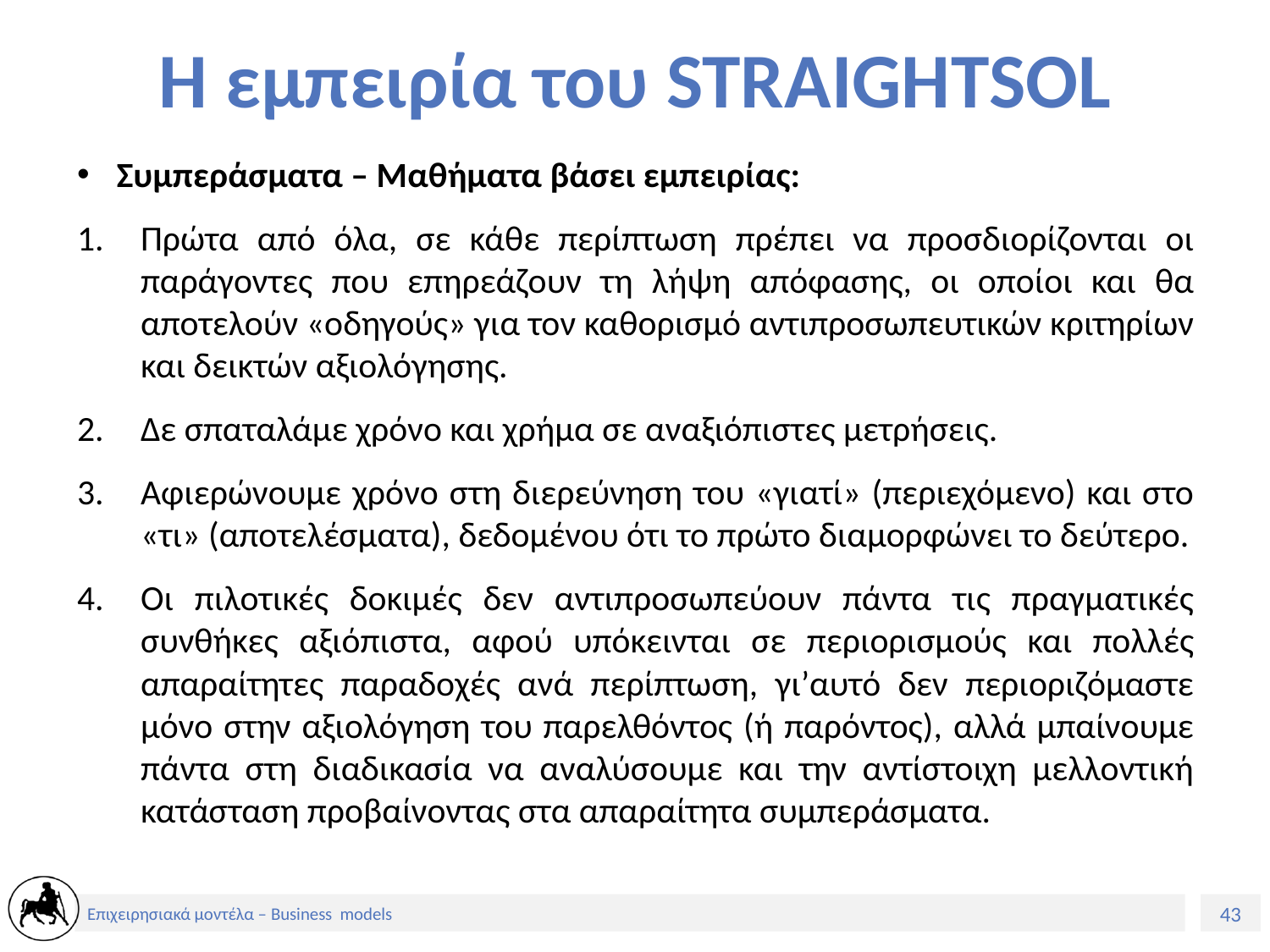

# Η εμπειρία του STRAIGHTSOL
Συμπεράσματα – Μαθήματα βάσει εμπειρίας:
Πρώτα από όλα, σε κάθε περίπτωση πρέπει να προσδιορίζονται οι παράγοντες που επηρεάζουν τη λήψη απόφασης, οι οποίοι και θα αποτελούν «οδηγούς» για τον καθορισμό αντιπροσωπευτικών κριτηρίων και δεικτών αξιολόγησης.
Δε σπαταλάμε χρόνο και χρήμα σε αναξιόπιστες μετρήσεις.
Αφιερώνουμε χρόνο στη διερεύνηση του «γιατί» (περιεχόμενο) και στο «τι» (αποτελέσματα), δεδομένου ότι το πρώτο διαμορφώνει το δεύτερο.
Οι πιλοτικές δοκιμές δεν αντιπροσωπεύουν πάντα τις πραγματικές συνθήκες αξιόπιστα, αφού υπόκεινται σε περιορισμούς και πολλές απαραίτητες παραδοχές ανά περίπτωση, γι’αυτό δεν περιοριζόμαστε μόνο στην αξιολόγηση του παρελθόντος (ή παρόντος), αλλά μπαίνουμε πάντα στη διαδικασία να αναλύσουμε και την αντίστοιχη μελλοντική κατάσταση προβαίνοντας στα απαραίτητα συμπεράσματα.